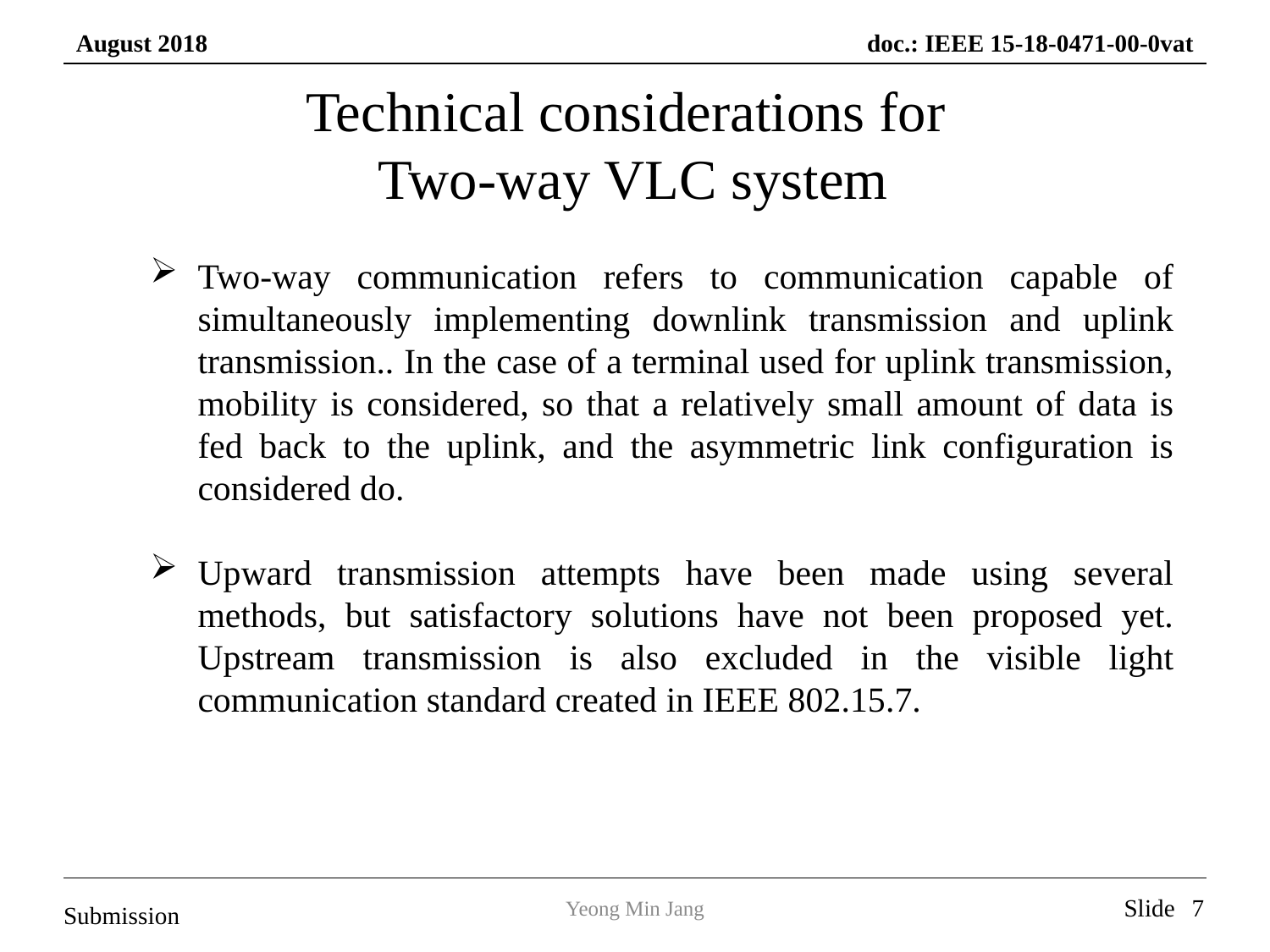

Technical considerations for
Two-way VLC system
Two-way communication refers to communication capable of simultaneously implementing downlink transmission and uplink transmission.. In the case of a terminal used for uplink transmission, mobility is considered, so that a relatively small amount of data is fed back to the uplink, and the asymmetric link configuration is considered do.

Upward transmission attempts have been made using several methods, but satisfactory solutions have not been proposed yet. Upstream transmission is also excluded in the visible light communication standard created in IEEE 802.15.7.